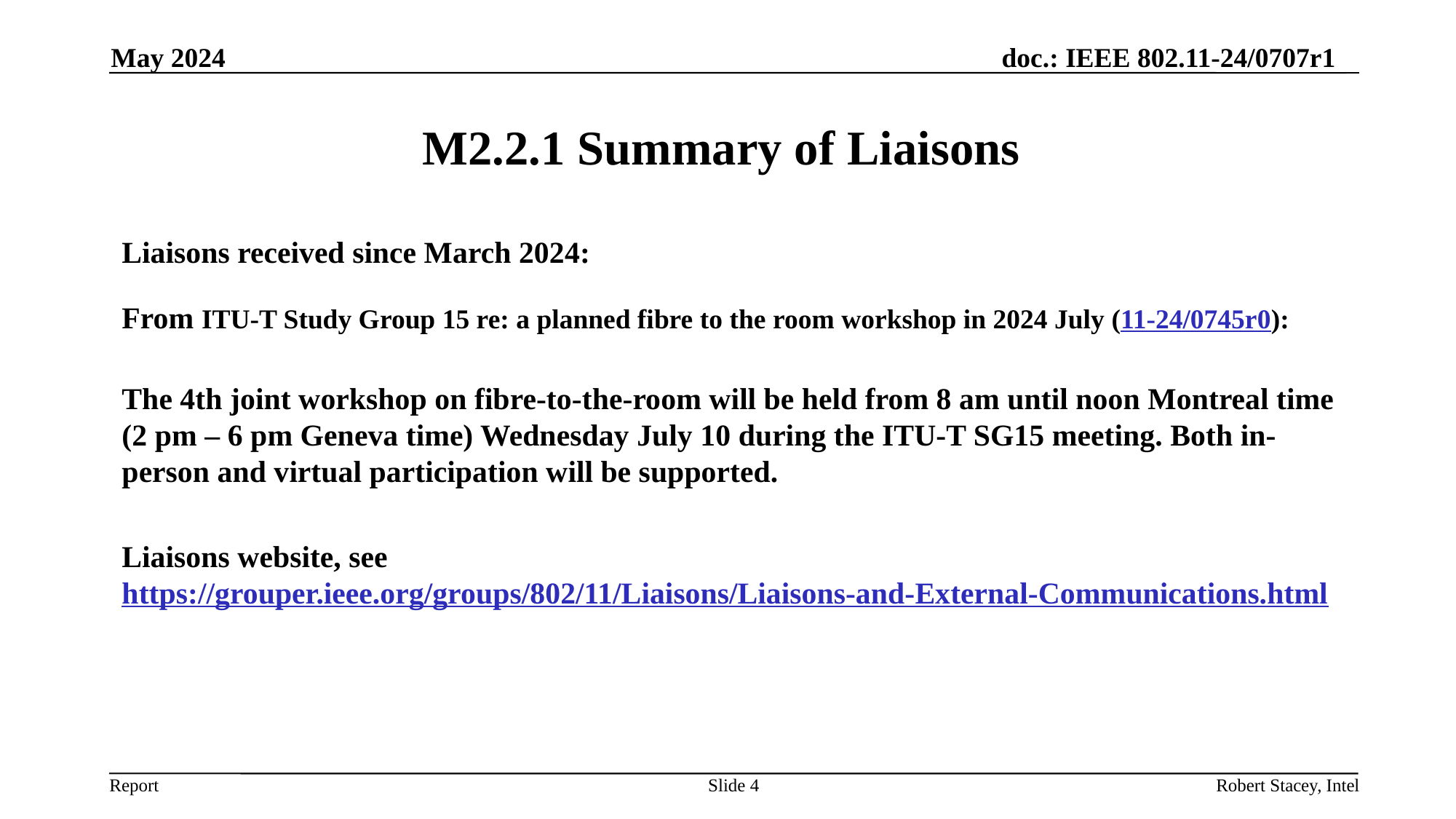

May 2024
# M2.2.1 Summary of Liaisons
Liaisons received since March 2024:

From ITU-T Study Group 15 re: a planned fibre to the room workshop in 2024 July (11-24/0745r0):

The 4th joint workshop on fibre-to-the-room will be held from 8 am until noon Montreal time (2 pm – 6 pm Geneva time) Wednesday July 10 during the ITU-T SG15 meeting. Both in-person and virtual participation will be supported.

Liaisons website, see https://grouper.ieee.org/groups/802/11/Liaisons/Liaisons-and-External-Communications.html

Slide 4
Robert Stacey, Intel